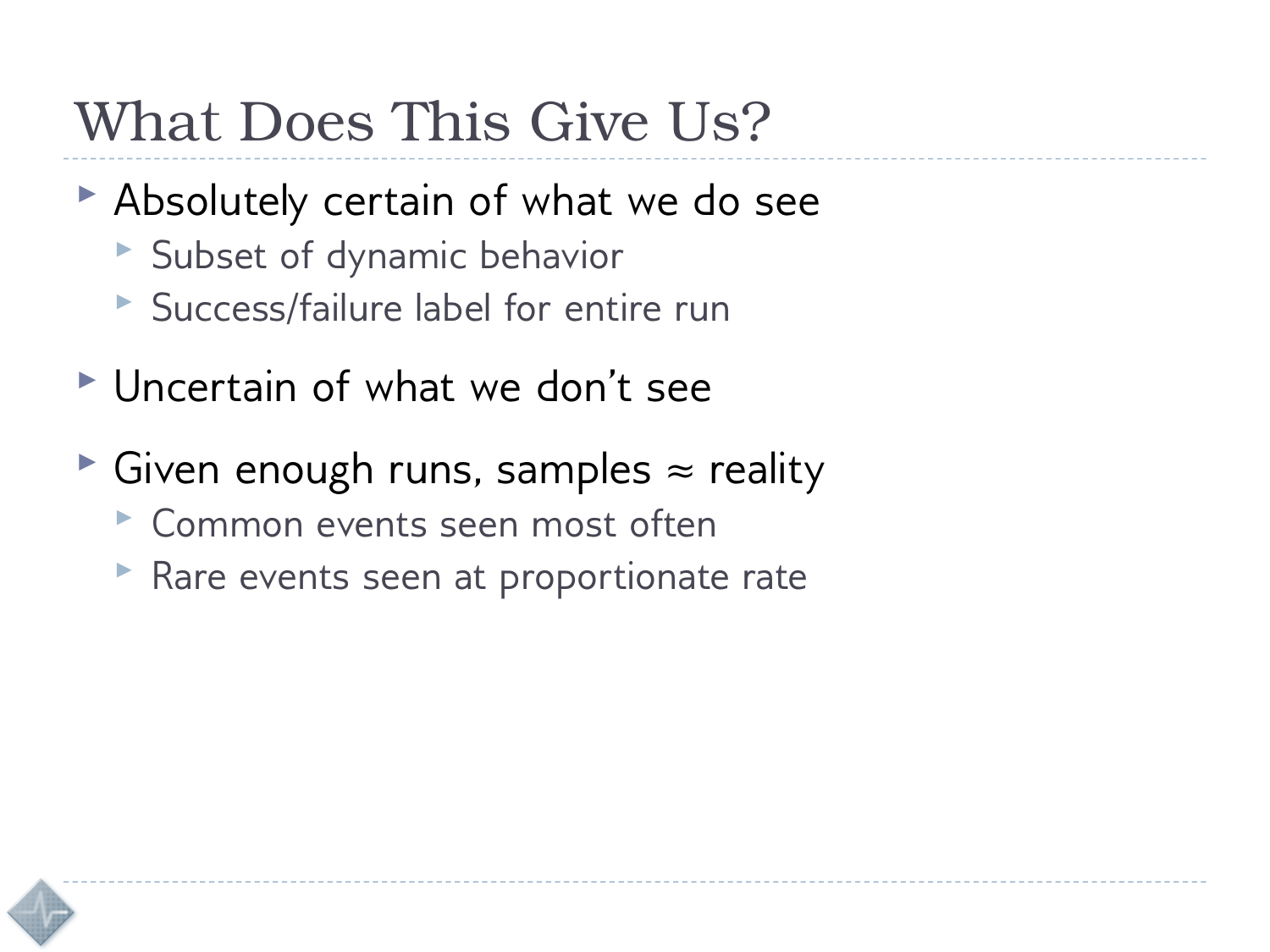

# What Does This Give Us?
Absolutely certain of what we do see
Subset of dynamic behavior
Success/failure label for entire run
Uncertain of what we don’t see
Given enough runs, samples ≈ reality
Common events seen most often
Rare events seen at proportionate rate